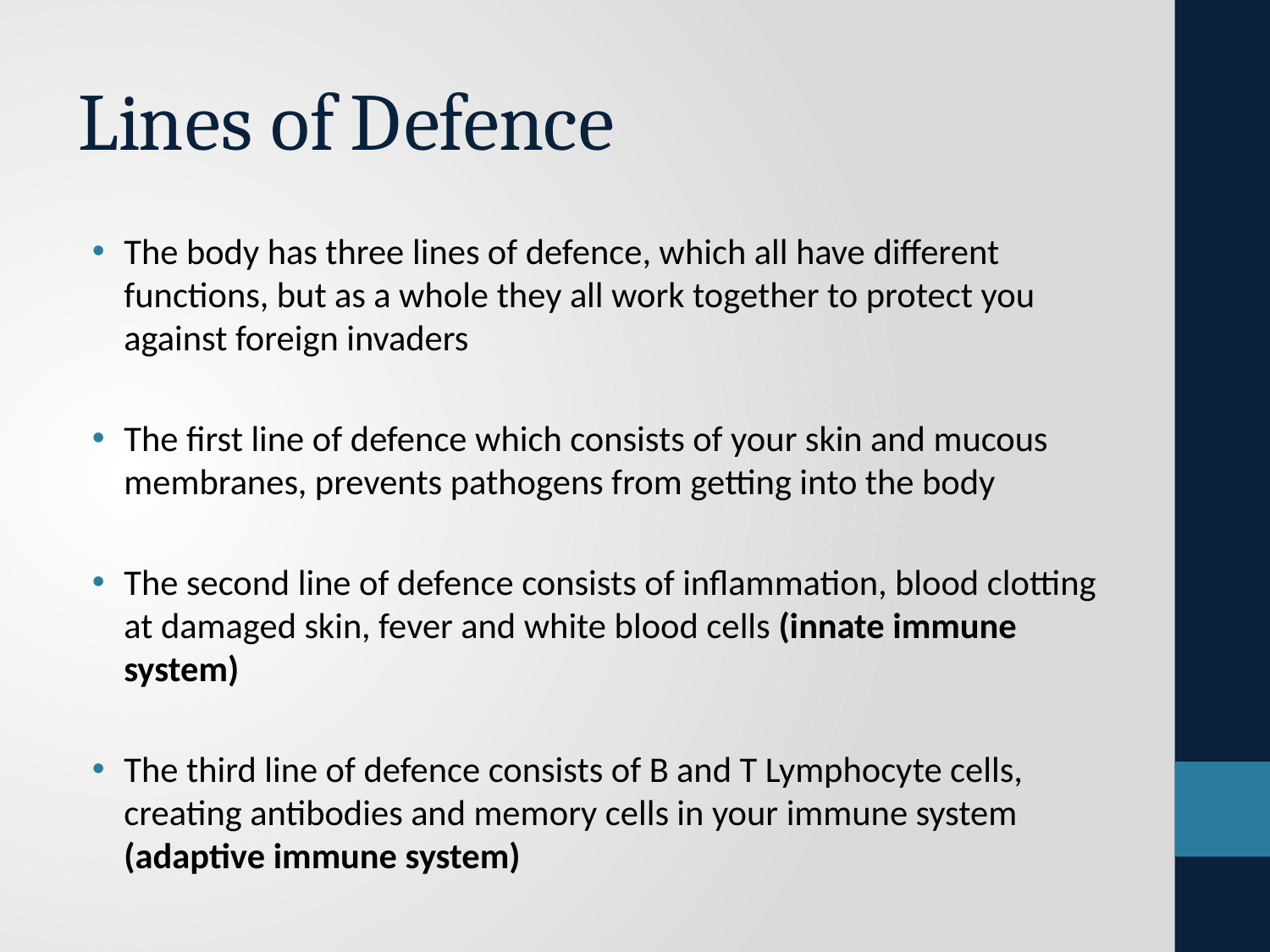

# Lines of Defence
The body has three lines of defence, which all have different functions, but as a whole they all work together to protect you against foreign invaders

The first line of defence which consists of your skin and mucous membranes, prevents pathogens from getting into the body

The second line of defence consists of inflammation, blood clotting at damaged skin, fever and white blood cells (innate immune system)

The third line of defence consists of B and T Lymphocyte cells, creating antibodies and memory cells in your immune system (adaptive immune system)